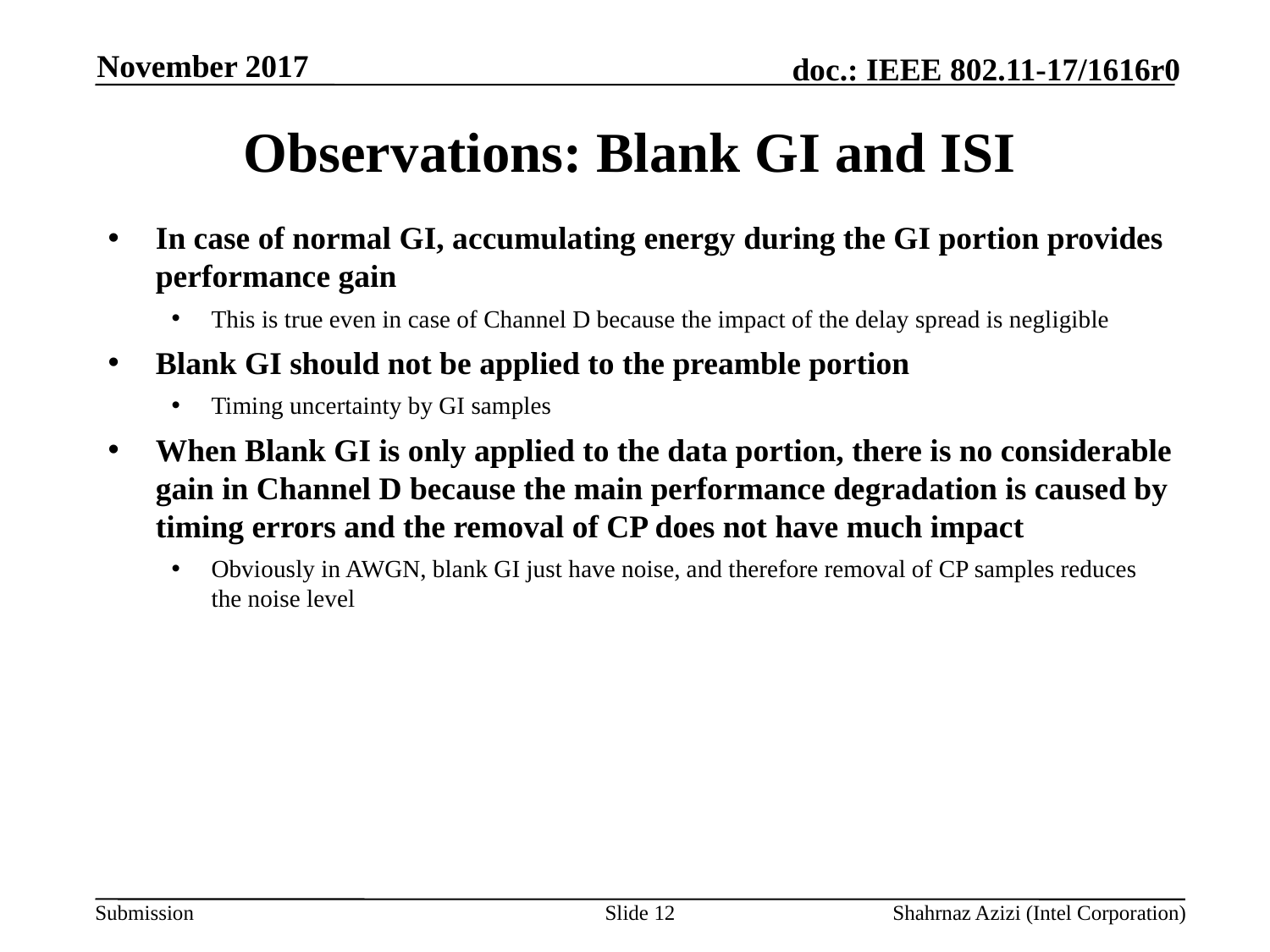

November 2017
# Observations: Blank GI and ISI
In case of normal GI, accumulating energy during the GI portion provides performance gain
This is true even in case of Channel D because the impact of the delay spread is negligible
Blank GI should not be applied to the preamble portion
Timing uncertainty by GI samples
When Blank GI is only applied to the data portion, there is no considerable gain in Channel D because the main performance degradation is caused by timing errors and the removal of CP does not have much impact
Obviously in AWGN, blank GI just have noise, and therefore removal of CP samples reduces the noise level
Slide 12
Shahrnaz Azizi (Intel Corporation)